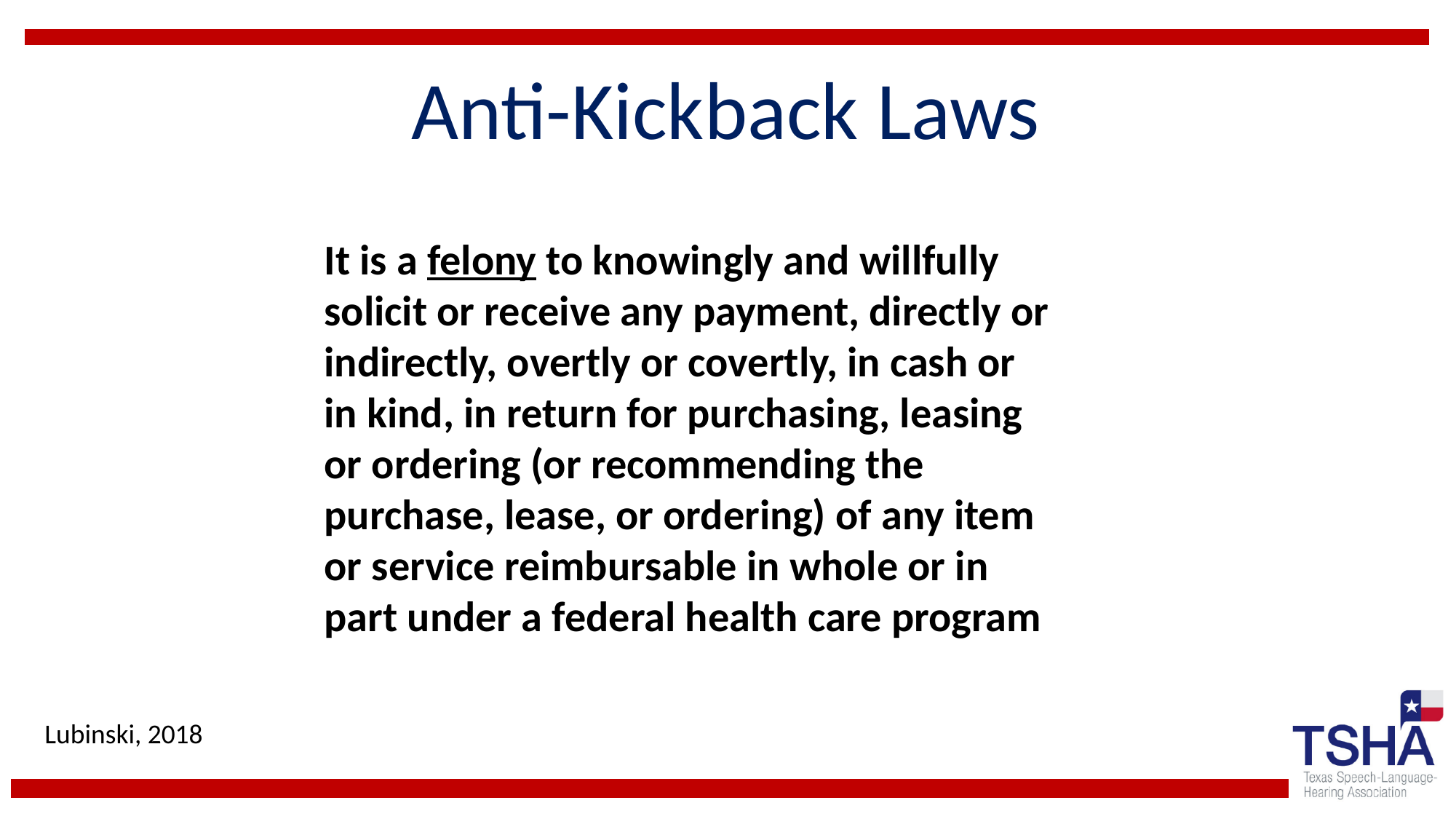

# Anti-Kickback Laws
It is a felony to knowingly and willfully solicit or receive any payment, directly or indirectly, overtly or covertly, in cash or in kind, in return for purchasing, leasing or ordering (or recommending the purchase, lease, or ordering) of any item or service reimbursable in whole or in part under a federal health care program
Lubinski, 2018